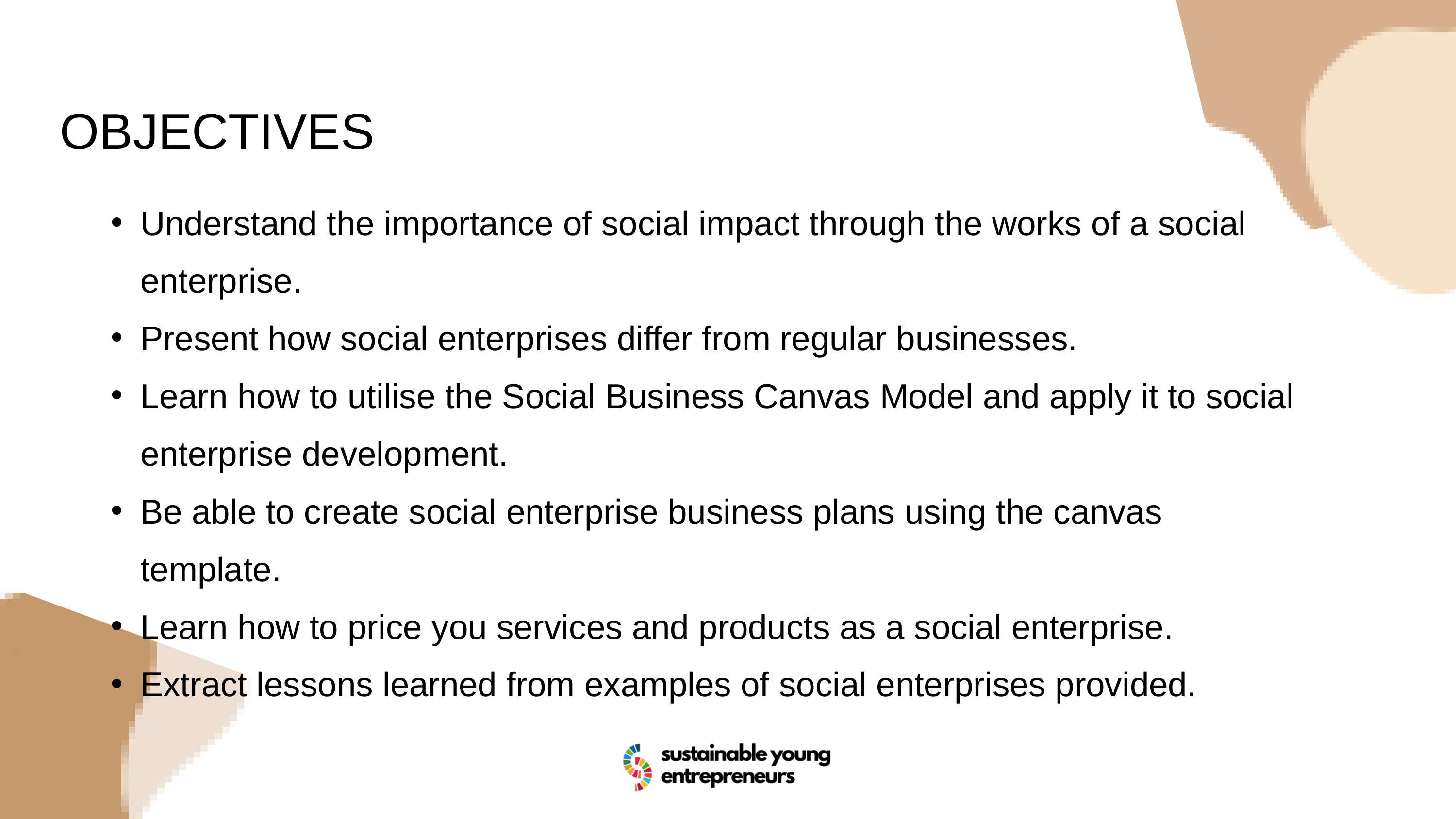

OBJECTIVES
Understand the importance of social impact through the works of a social enterprise.
Present how social enterprises differ from regular businesses.
Learn how to utilise the Social Business Canvas Model and apply it to social enterprise development.
Be able to create social enterprise business plans using the canvas template.
Learn how to price you services and products as a social enterprise.
Extract lessons learned from examples of social enterprises provided.